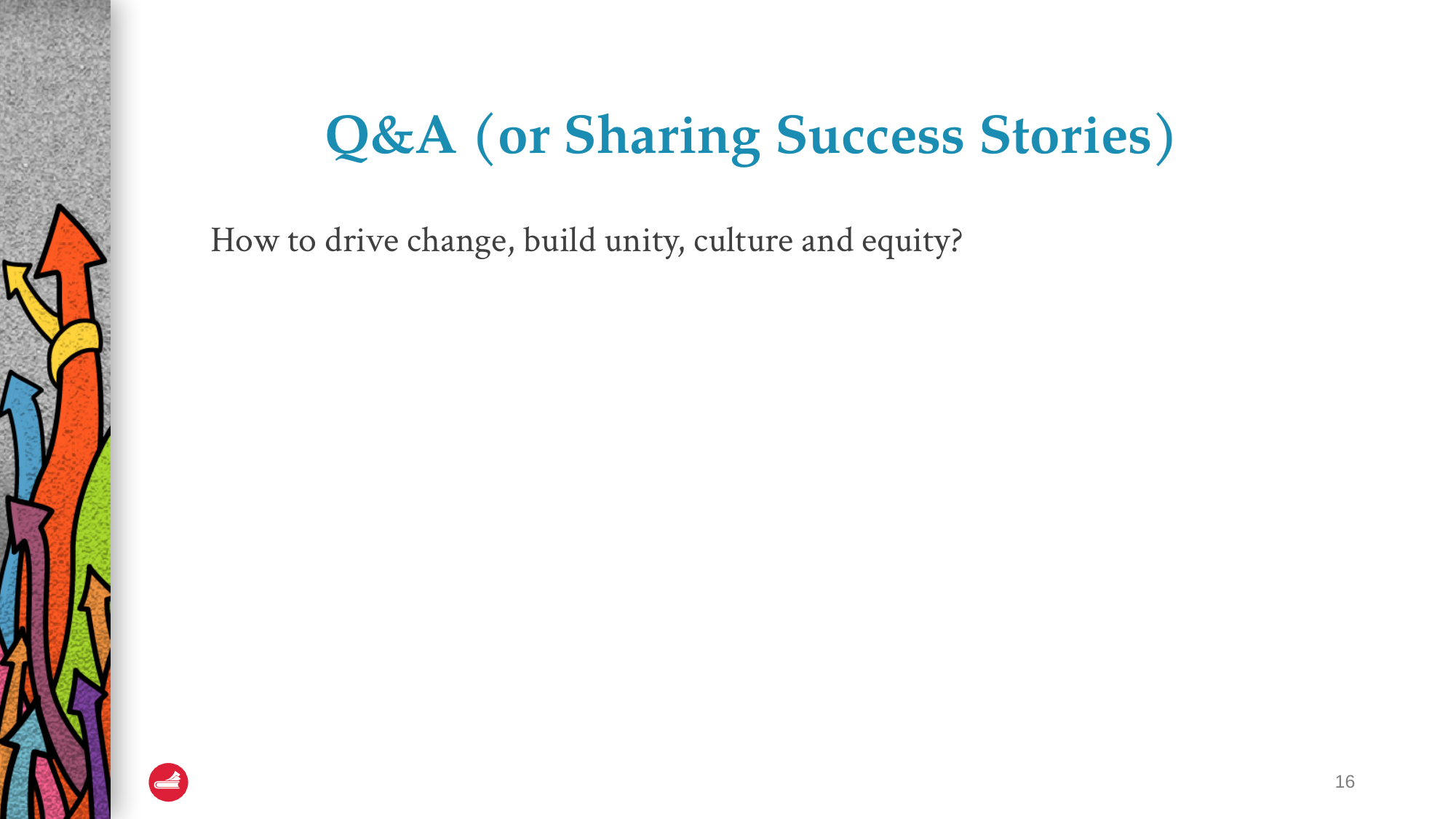

# Q&A (or Sharing Success Stories)
How to drive change, build unity, culture and equity?
16